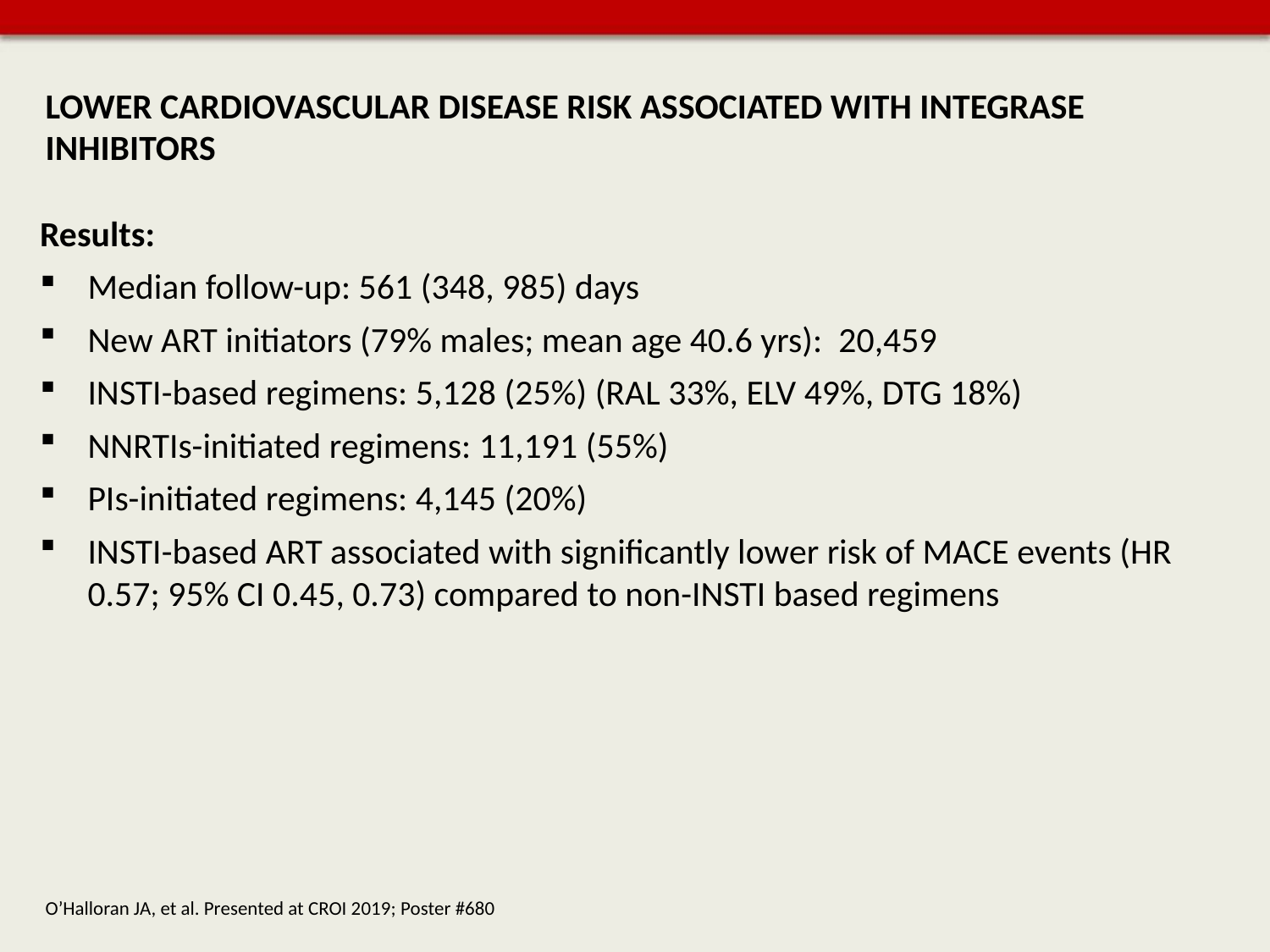

# LOWER CARDIOVASCULAR DISEASE RISK ASSOCIATED WITH INTEGRASE INHIBITORS
Results:
Median follow-up: 561 (348, 985) days
New ART initiators (79% males; mean age 40.6 yrs):  20,459
INSTI-based regimens: 5,128 (25%) (RAL 33%, ELV 49%, DTG 18%)
NNRTIs-initiated regimens: 11,191 (55%)
PIs-initiated regimens: 4,145 (20%)
INSTI-based ART associated with significantly lower risk of MACE events (HR 0.57; 95% CI 0.45, 0.73) compared to non-INSTI based regimens

O’Halloran JA, et al. Presented at CROI 2019; Poster #680